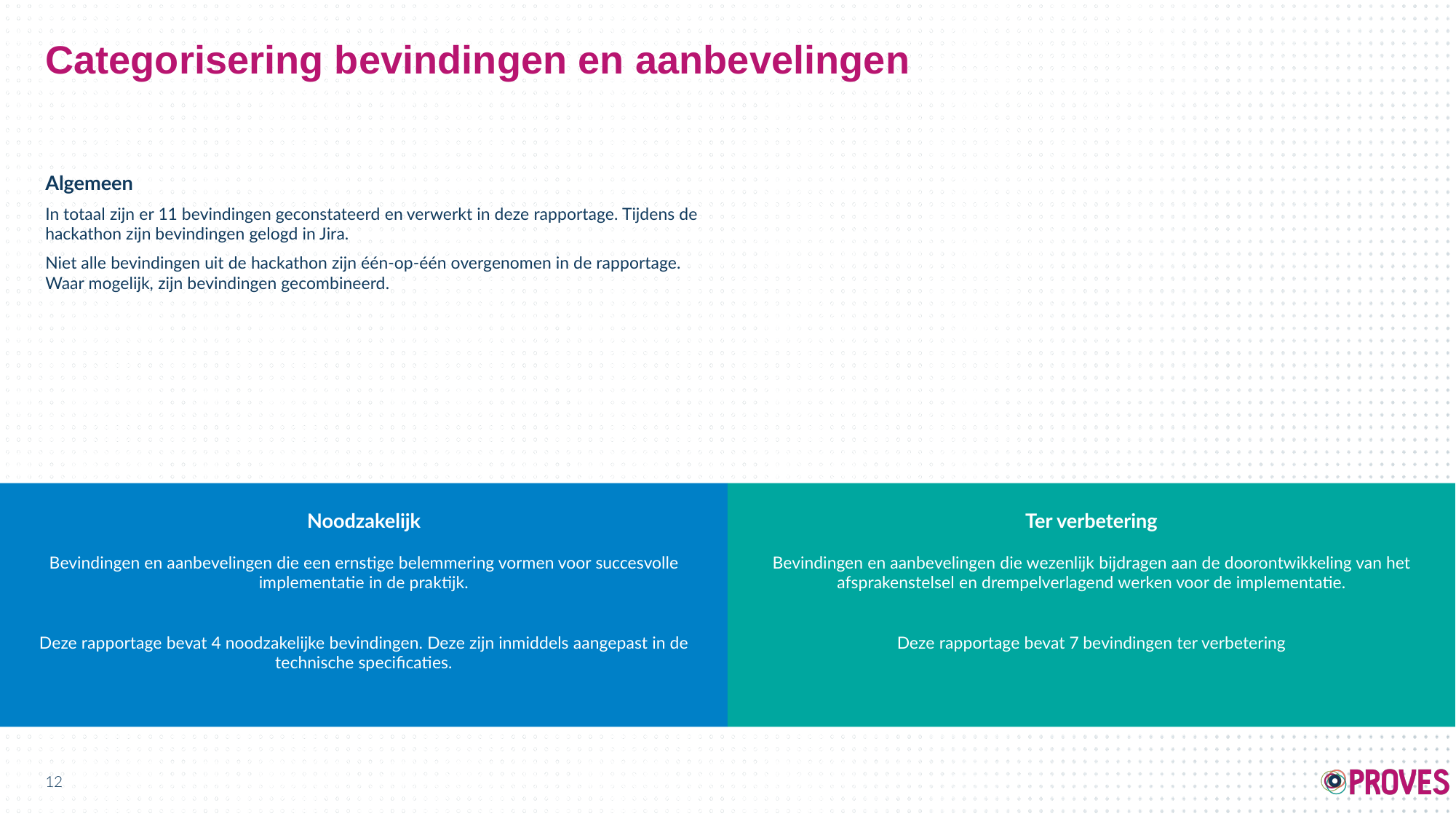

# Categorisering bevindingen en aanbevelingen
Algemeen
In totaal zijn er 11 bevindingen geconstateerd en verwerkt in deze rapportage. Tijdens de hackathon zijn bevindingen gelogd in Jira.
Niet alle bevindingen uit de hackathon zijn één-op-één overgenomen in de rapportage. Waar mogelijk, zijn bevindingen gecombineerd.

Noodzakelijk

Bevindingen en aanbevelingen die een ernstige belemmering vormen voor succesvolle implementatie in de praktijk.

Deze rapportage bevat 4 noodzakelijke bevindingen. Deze zijn inmiddels aangepast in de technische specificaties.

Ter verbetering

Bevindingen en aanbevelingen die wezenlijk bijdragen aan de doorontwikkeling van het afsprakenstelsel en drempelverlagend werken voor de implementatie.

Deze rapportage bevat 7 bevindingen ter verbetering

12